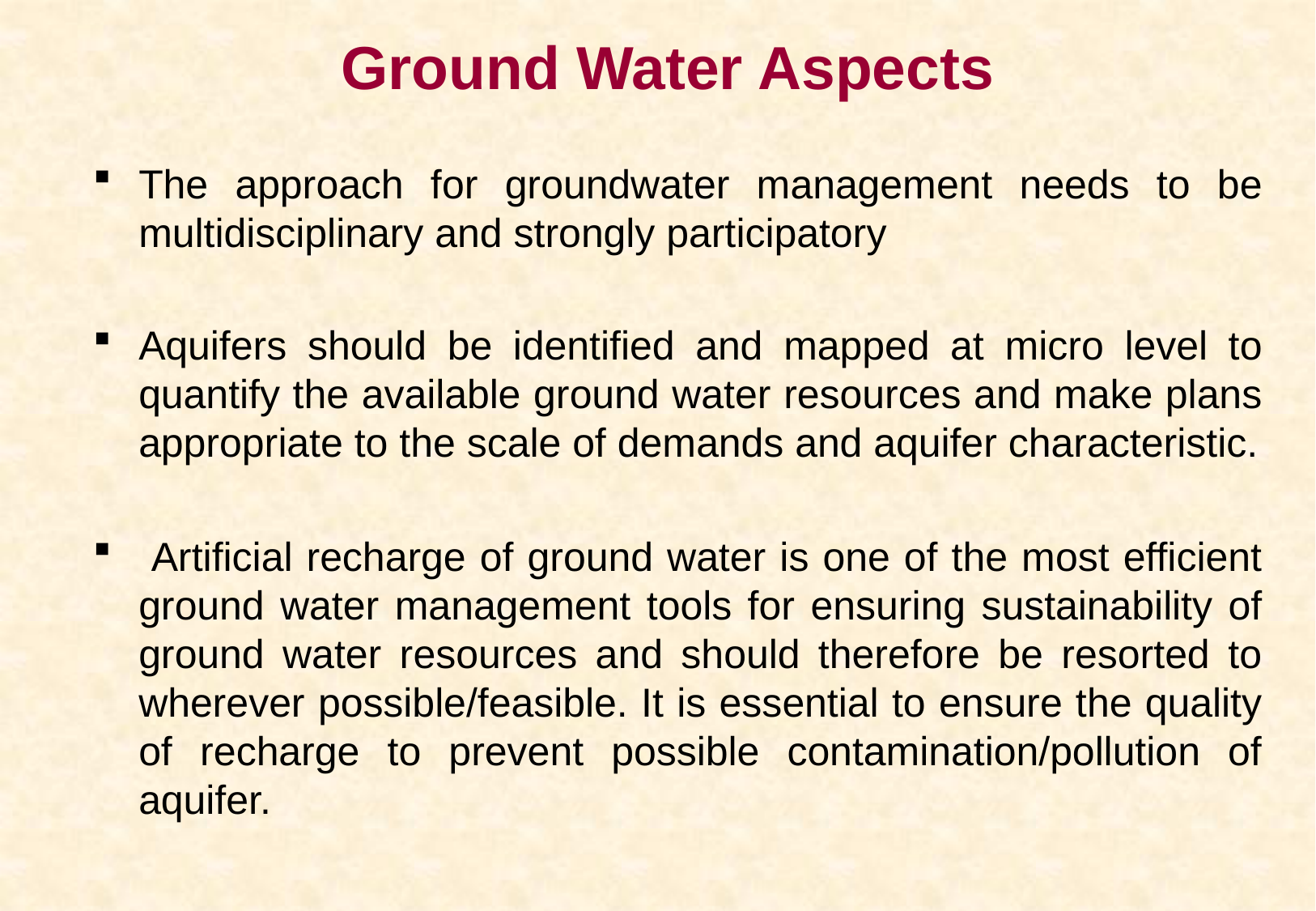

# Ground Water Aspects
The approach for groundwater management needs to be multidisciplinary and strongly participatory

Aquifers should be identified and mapped at micro level to quantify the available ground water resources and make plans appropriate to the scale of demands and aquifer characteristic.

 Artificial recharge of ground water is one of the most efficient ground water management tools for ensuring sustainability of ground water resources and should therefore be resorted to wherever possible/feasible. It is essential to ensure the quality of recharge to prevent possible contamination/pollution of aquifer.